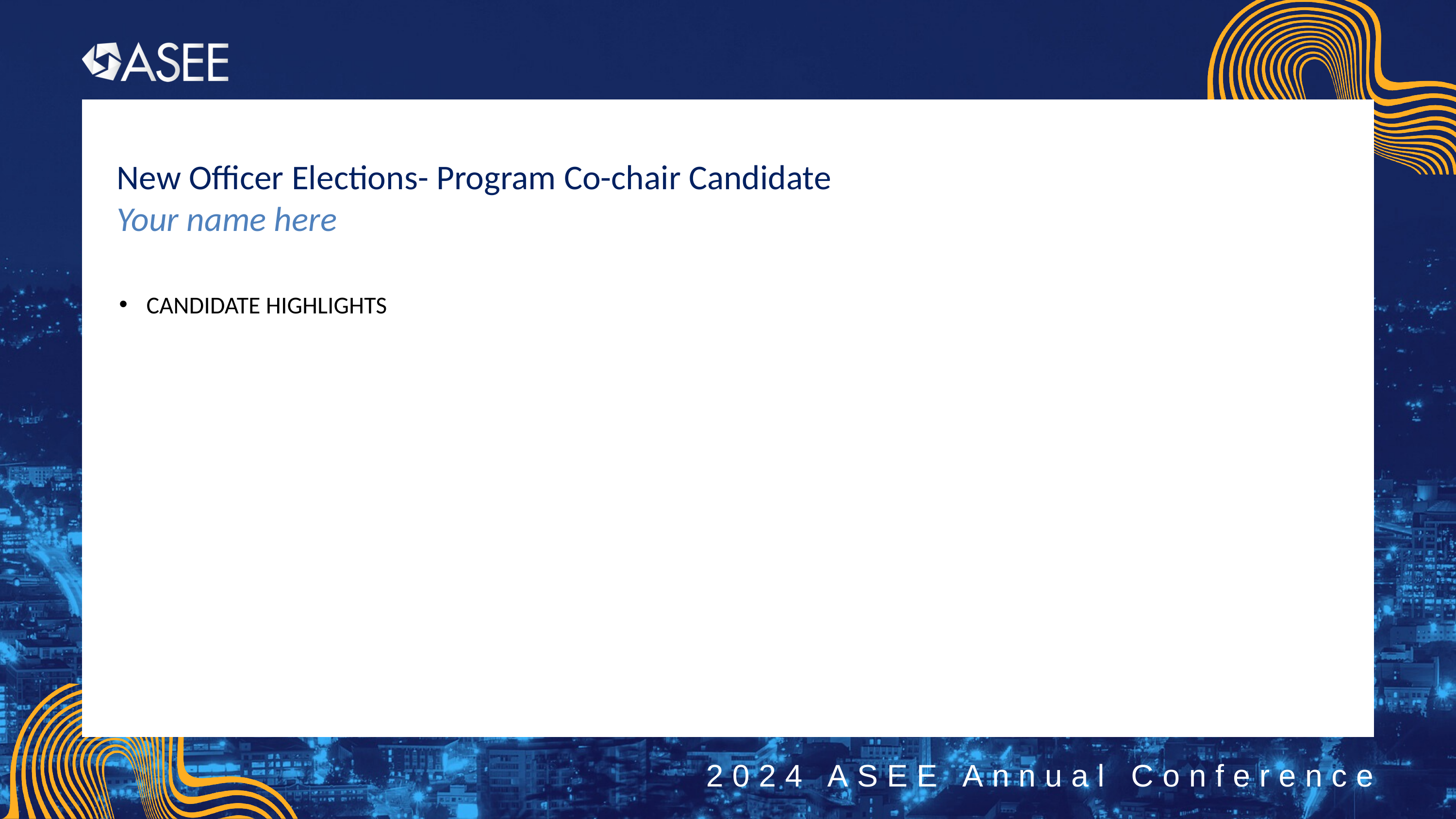

# New Officer Elections- Program Co-chair Candidate Your name here
CANDIDATE HIGHLIGHTS